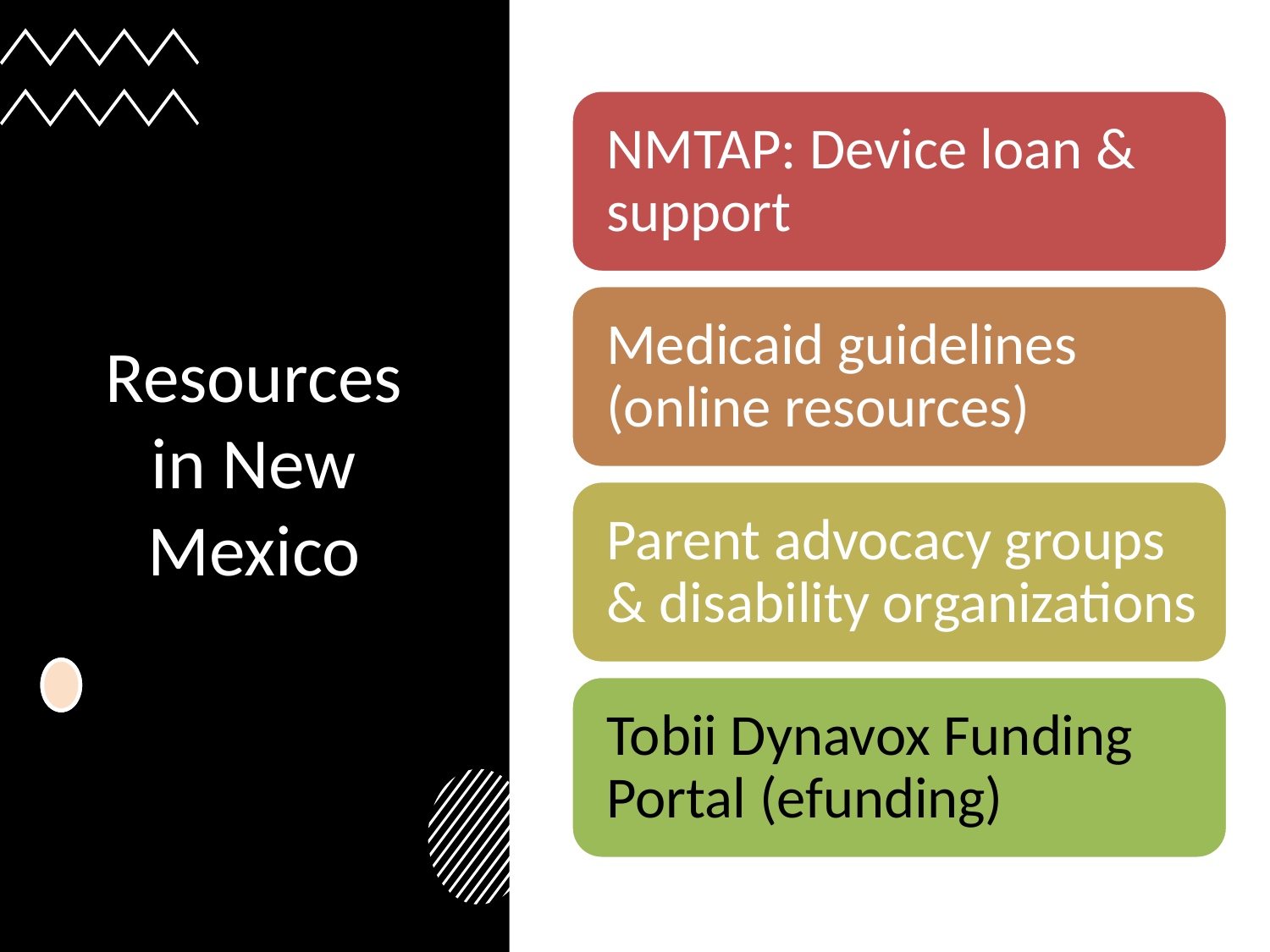

NMTAP: Device loan & support
Medicaid guidelines (online resources)
Parent advocacy groups & disability organizations
Tobii Dynavox Funding Portal (efunding)
# Resources in New Mexico